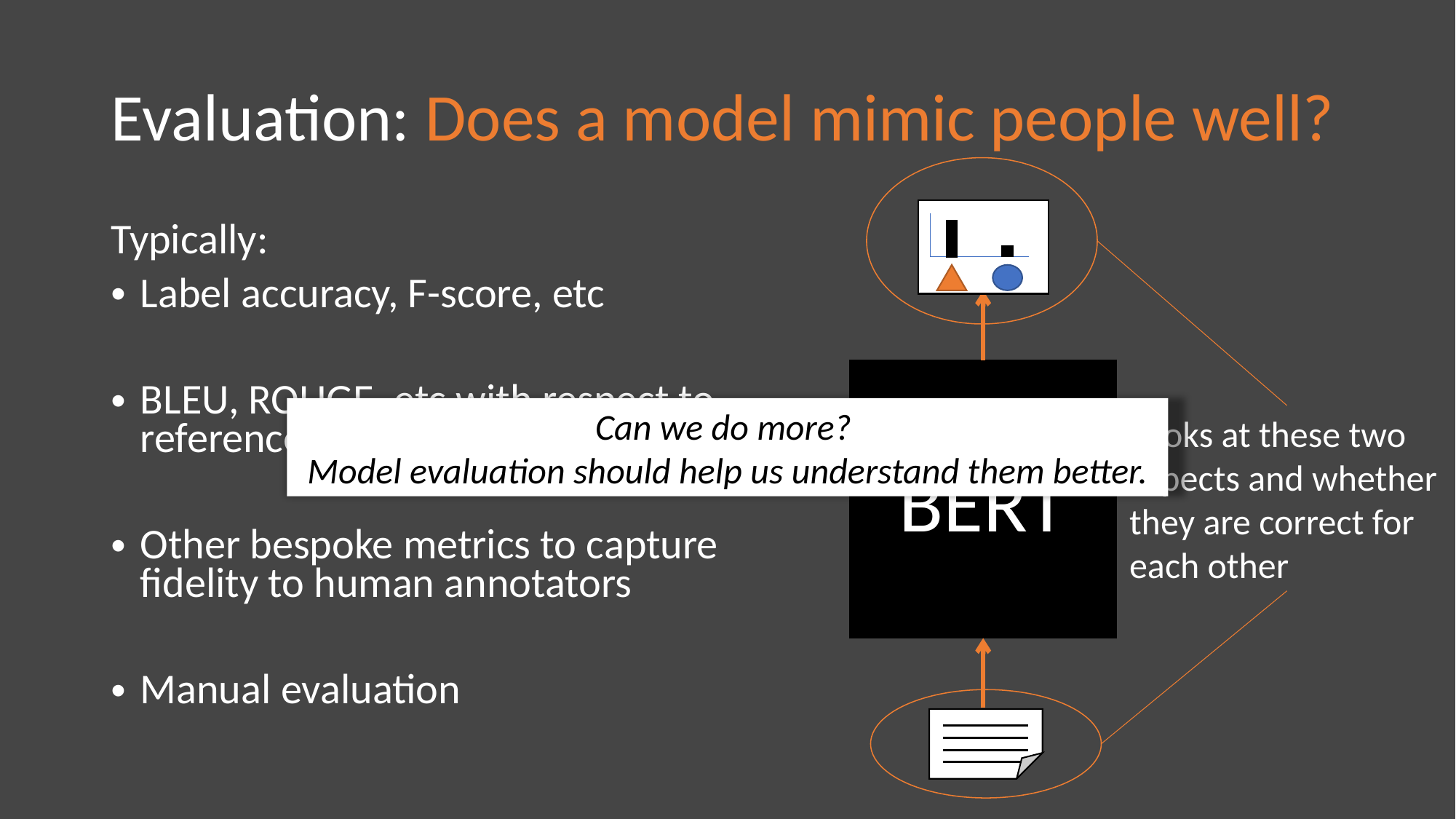

# Evaluation: Does a model mimic people well?

Looks at these two aspects and whether they are correct for each other

Typically:
Label accuracy, F-score, etc

BLEU, ROUGE, etc with respect to reference text

Other bespoke metrics to capture fidelity to human annotators

Manual evaluation

BERT
Can we do more?
Model evaluation should help us understand them better.